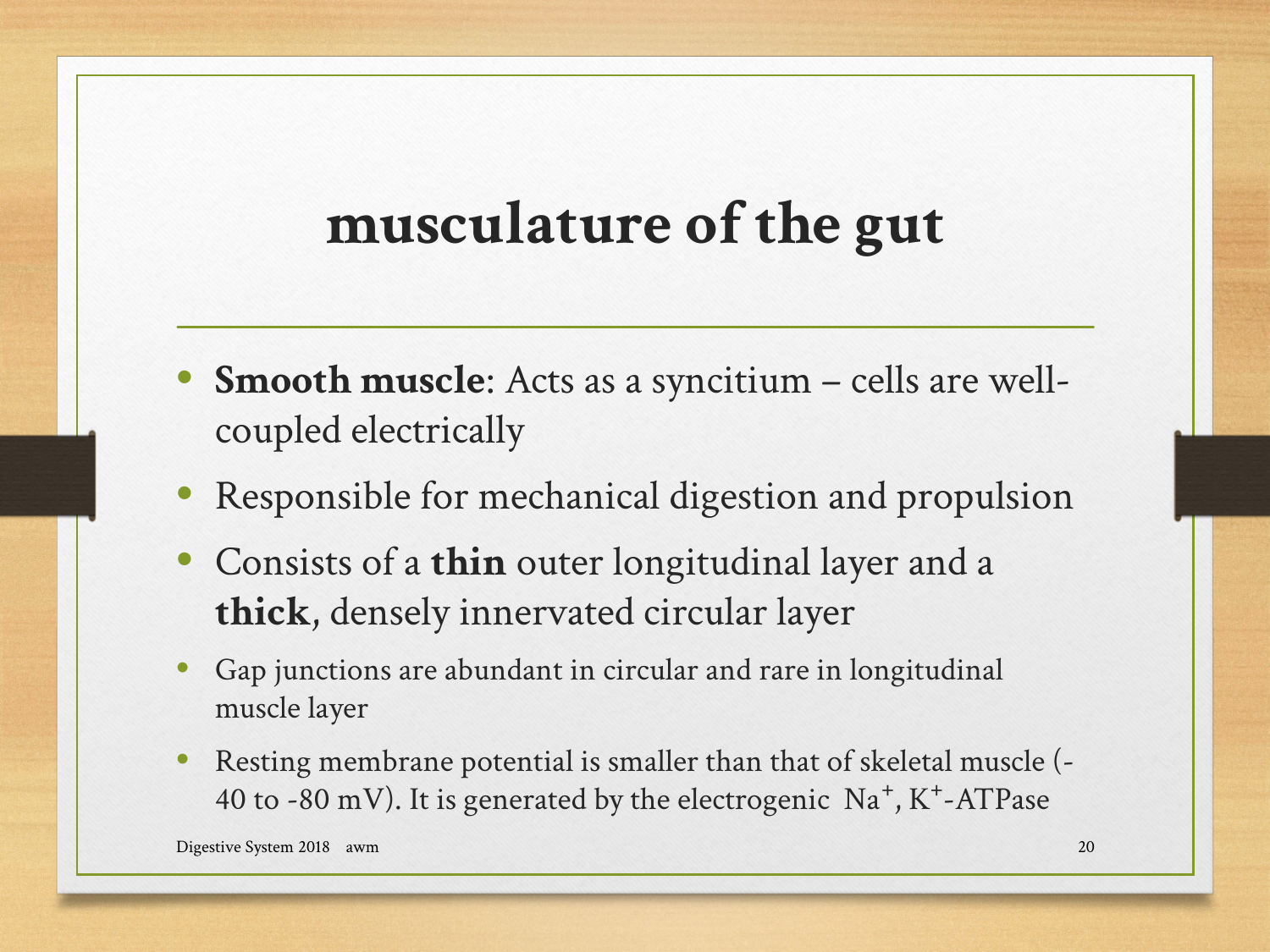

# musculature of the gut
Smooth muscle: Acts as a syncitium – cells are well-coupled electrically
Responsible for mechanical digestion and propulsion
Consists of a thin outer longitudinal layer and a thick, densely innervated circular layer
Gap junctions are abundant in circular and rare in longitudinal muscle layer
Resting membrane potential is smaller than that of skeletal muscle (-40 to -80 mV). It is generated by the electrogenic  Na⁺, K⁺-ATPase
Digestive System 2018    awm
20